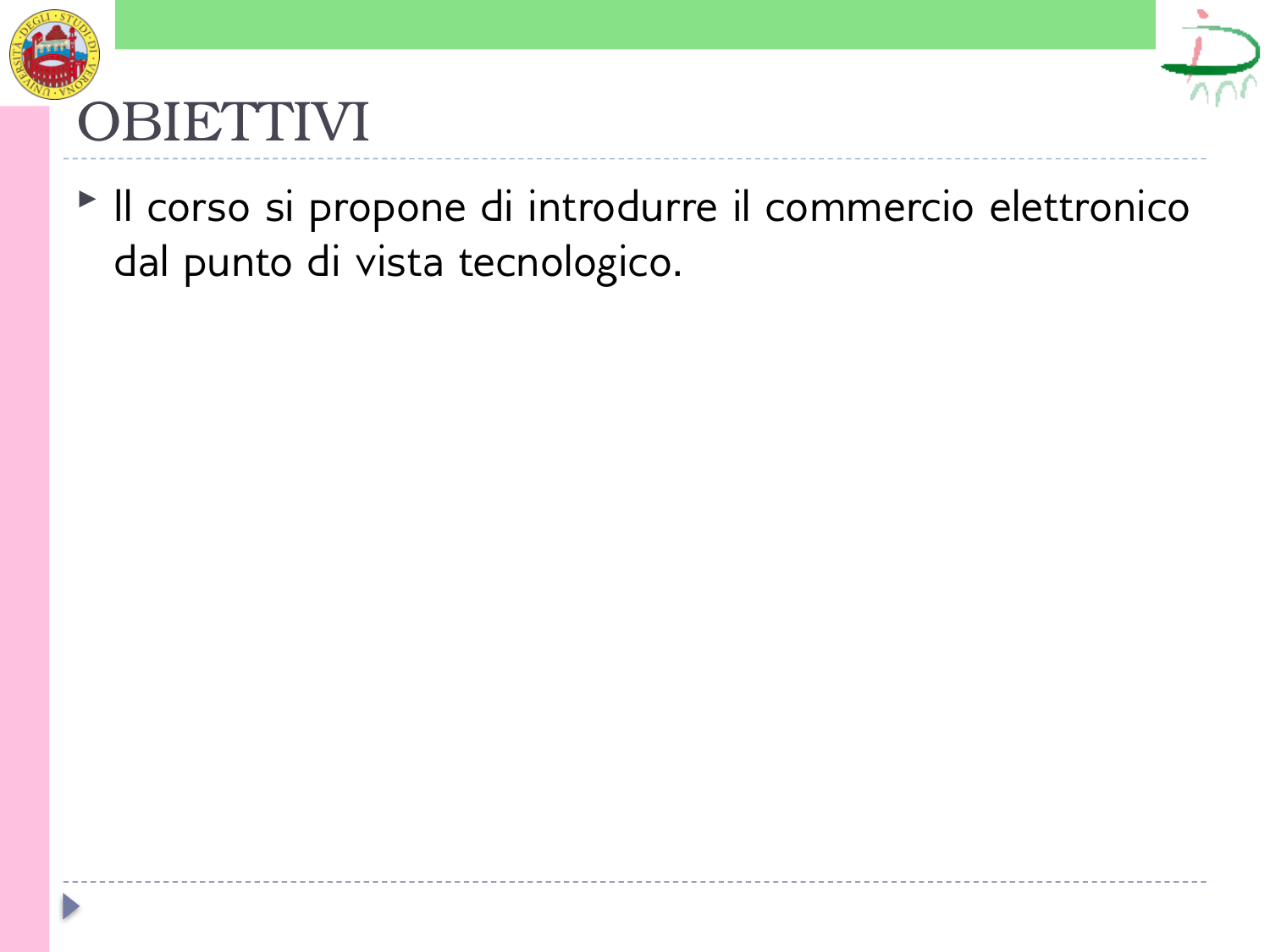

# OBIETTIVI
Il corso si propone di introdurre il commercio elettronico dal punto di vista tecnologico.